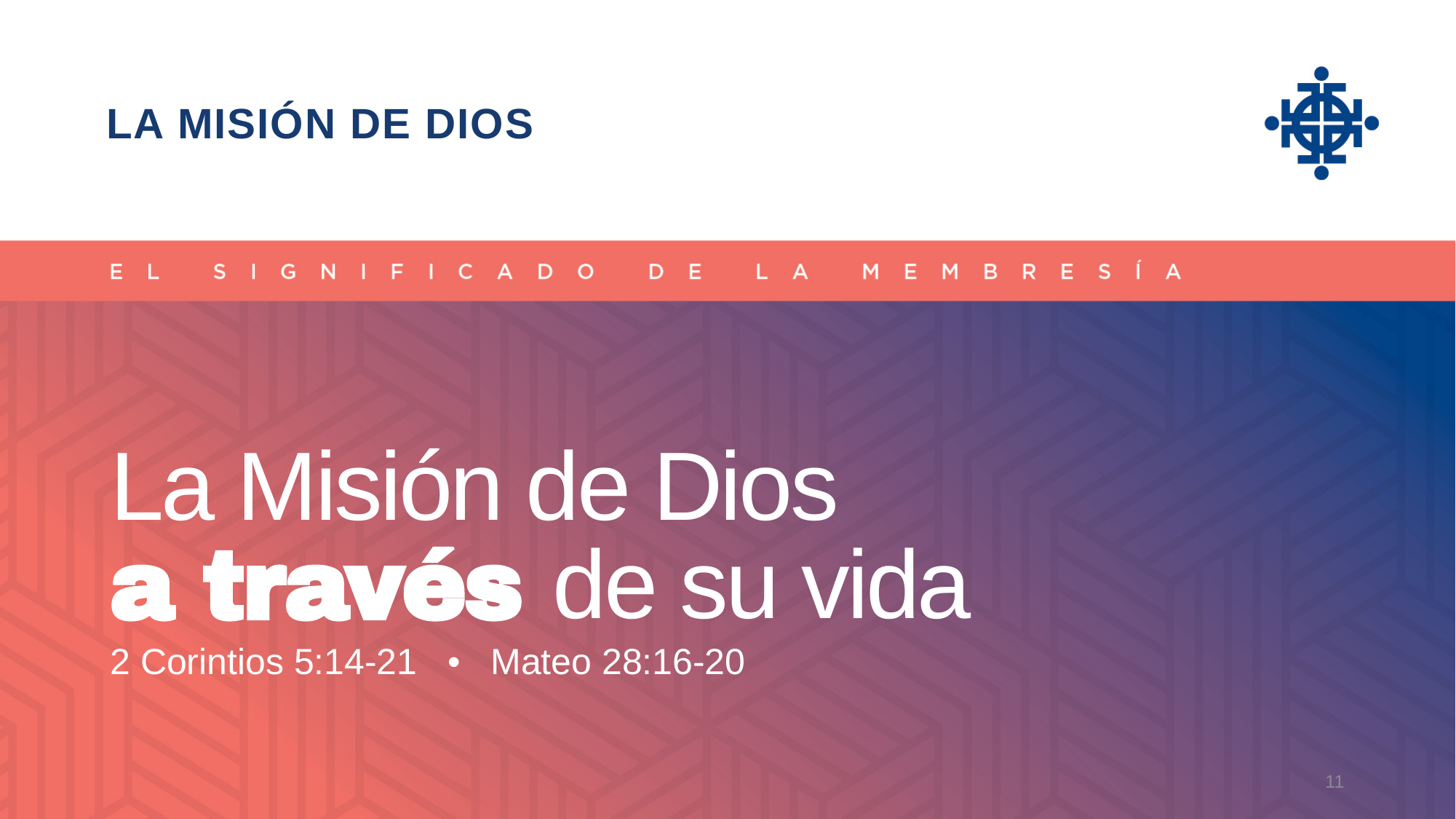

LA MISIÓN DE DIOS
La Misión de Dios
a través de su vida
2 Corintios 5:14-21   •   Mateo 28:16-20
11